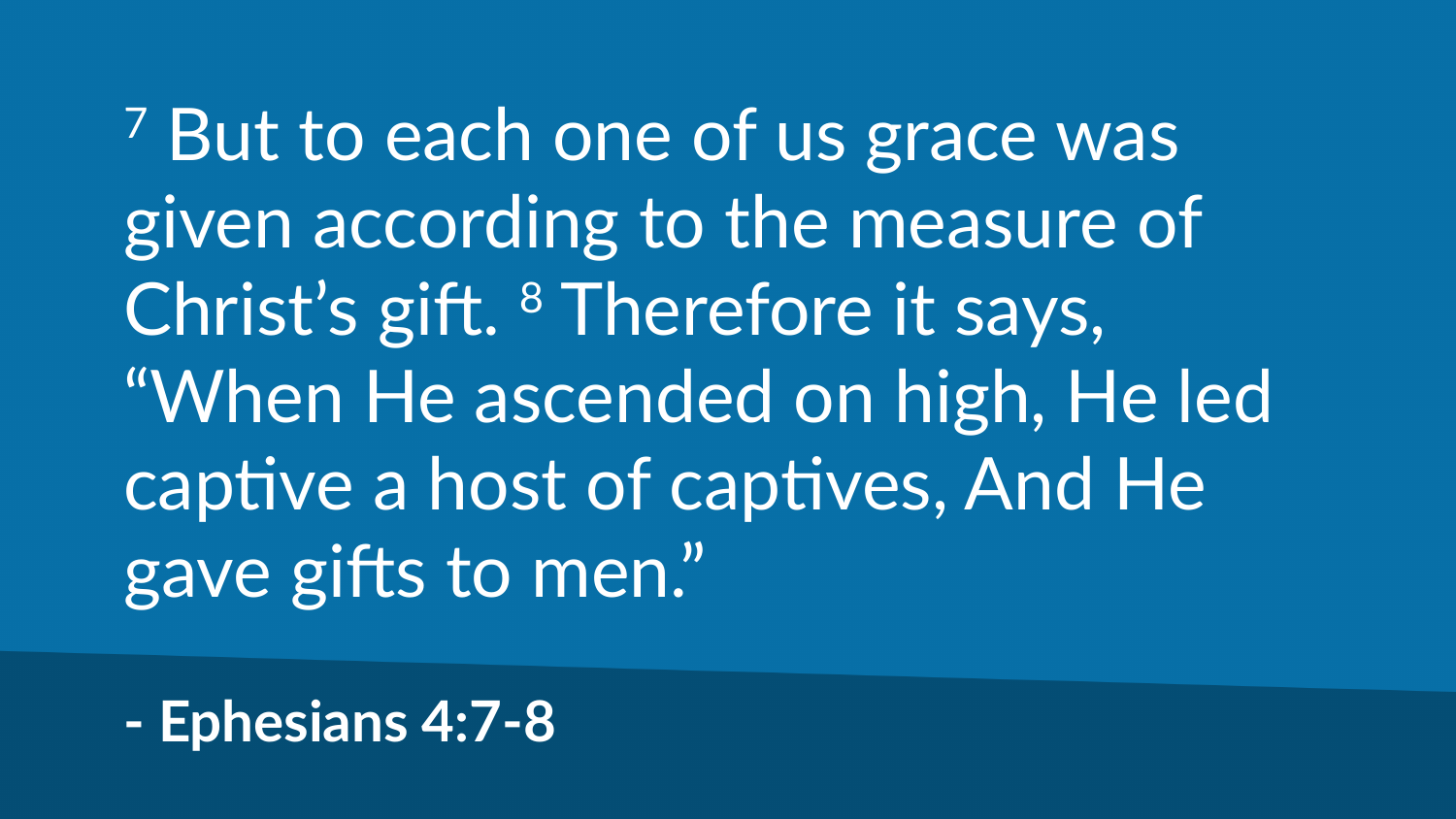

7 But to each one of us grace was given according to the measure of Christ’s gift. 8 Therefore it says, “When He ascended on high, He led captive a host of captives, And He gave gifts to men.”
- Ephesians 4:7-8